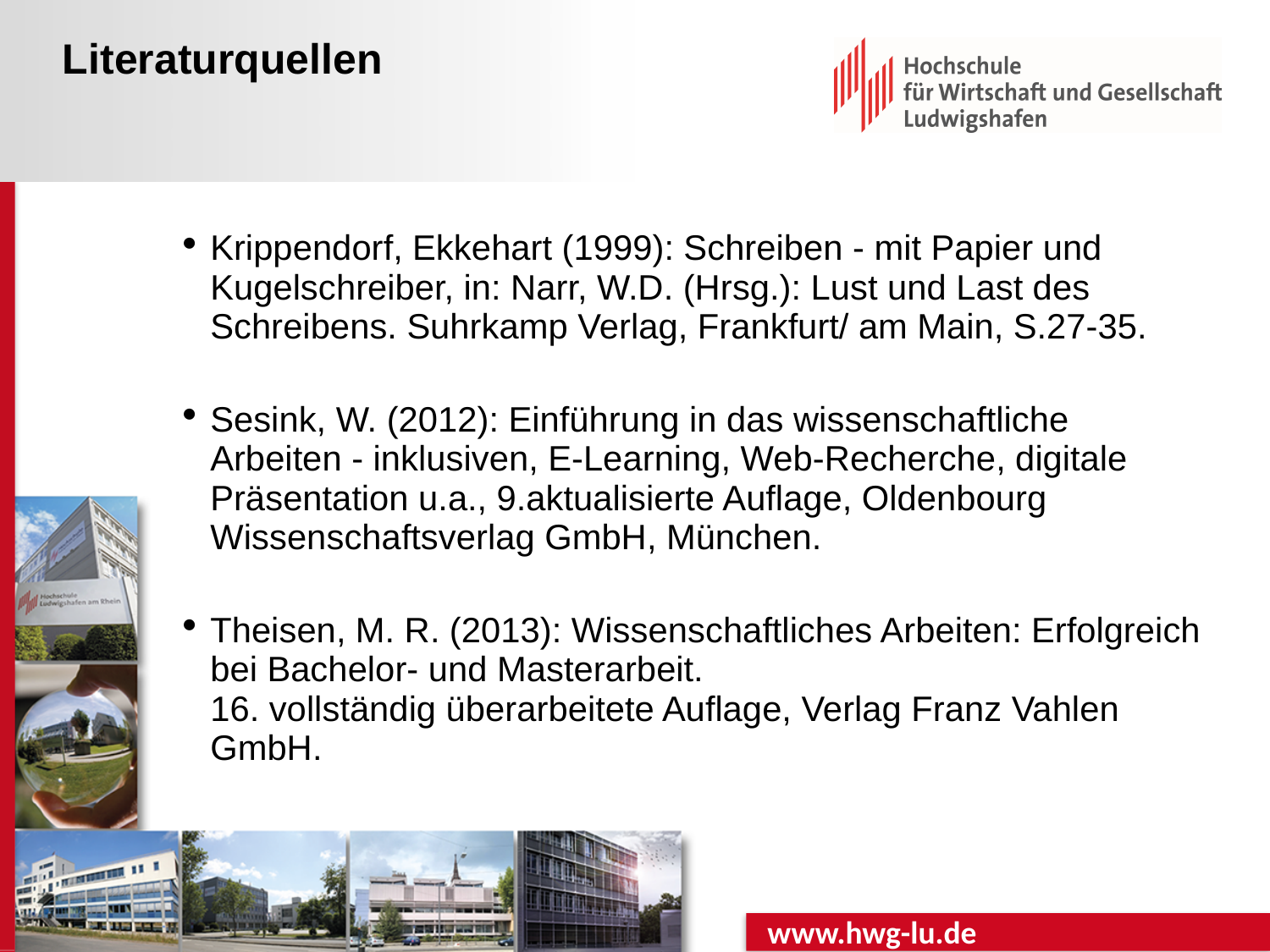

# Literaturquellen
Krippendorf, Ekkehart (1999): Schreiben - mit Papier und Kugelschreiber, in: Narr, W.D. (Hrsg.): Lust und Last des Schreibens. Suhrkamp Verlag, Frankfurt/ am Main, S.27-35.

Sesink, W. (2012): Einführung in das wissenschaftliche Arbeiten - inklusiven, E-Learning, Web-Recherche, digitale Präsentation u.a., 9.aktualisierte Auflage, Oldenbourg Wissenschaftsverlag GmbH, München.

Theisen, M. R. (2013): Wissenschaftliches Arbeiten: Erfolgreich bei Bachelor- und Masterarbeit.
16. vollständig überarbeitete Auflage, Verlag Franz Vahlen GmbH.